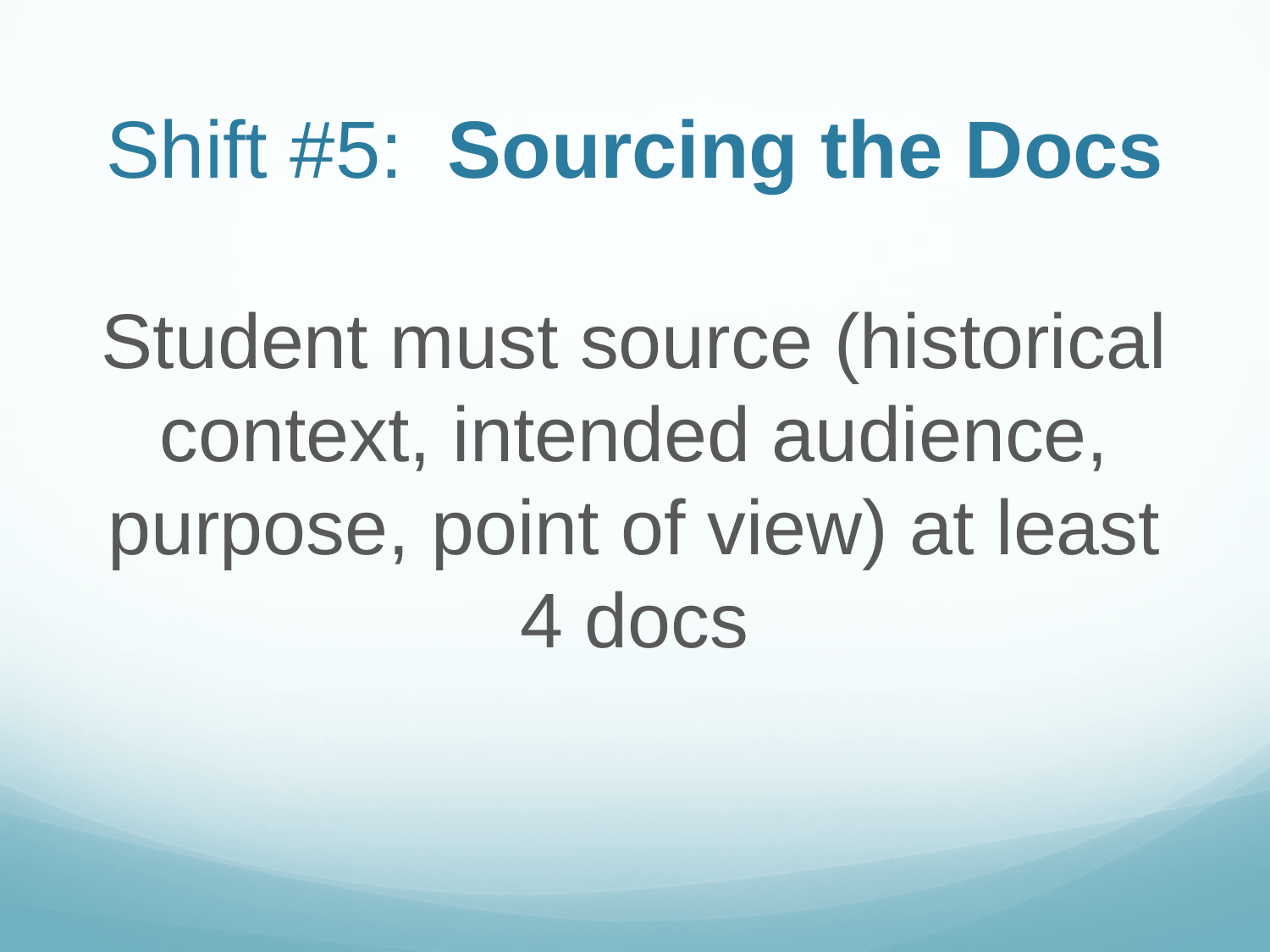

# Shift #5:  Sourcing the Docs
Student must source (historical context, intended audience, purpose, point of view) at least 4 docs